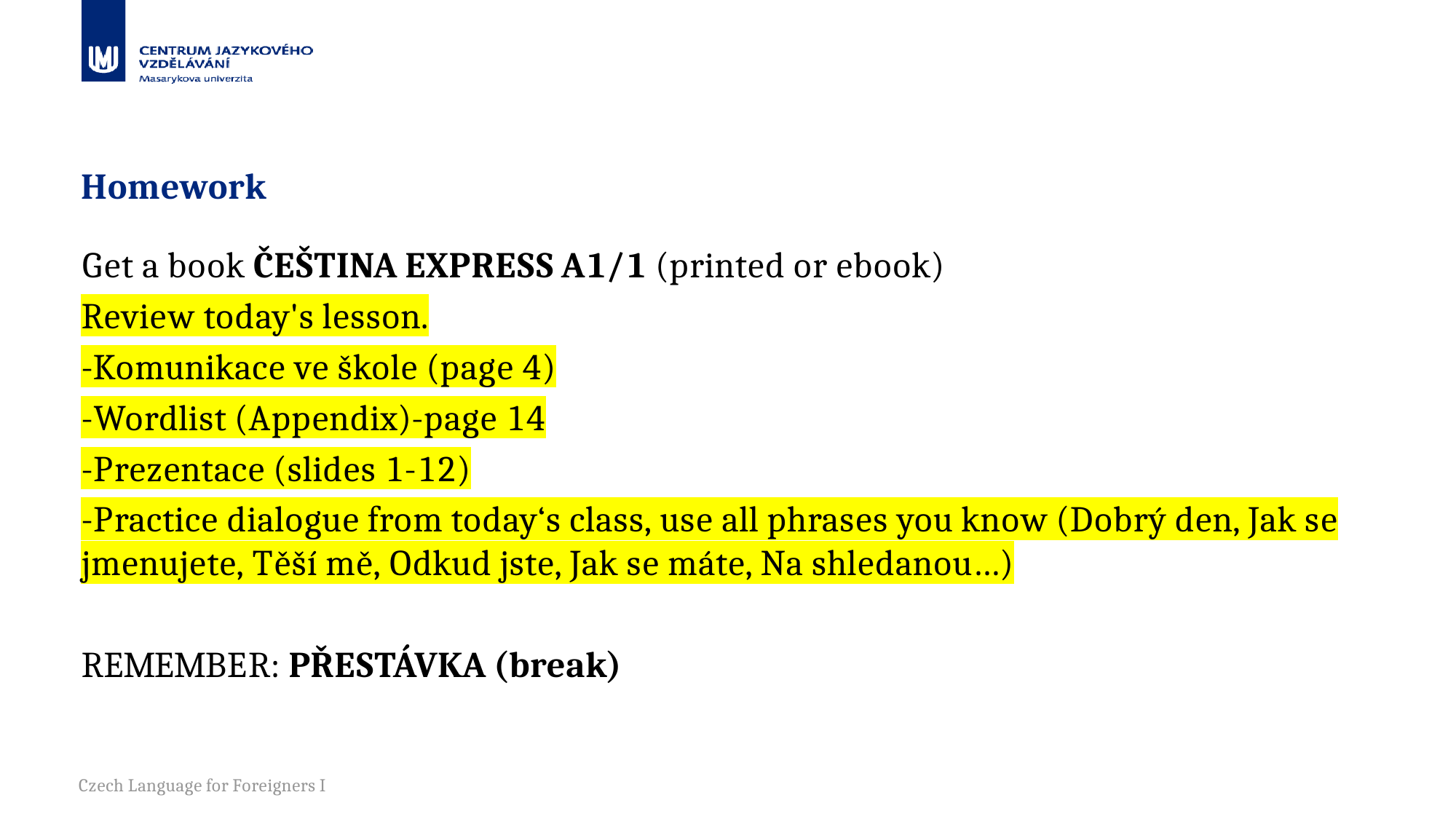

# Homework
Get a book ČEŠTINA EXPRESS A1/1 (printed or ebook)
Review today's lesson.
-Komunikace ve škole (page 4)
-Wordlist (Appendix)-page 14
-Prezentace (slides 1-12)
-Practice dialogue from today‘s class, use all phrases you know (Dobrý den, Jak se jmenujete, Těší mě, Odkud jste, Jak se máte, Na shledanou…)

REMEMBER: PŘESTÁVKA (break)

Czech Language for Foreigners I